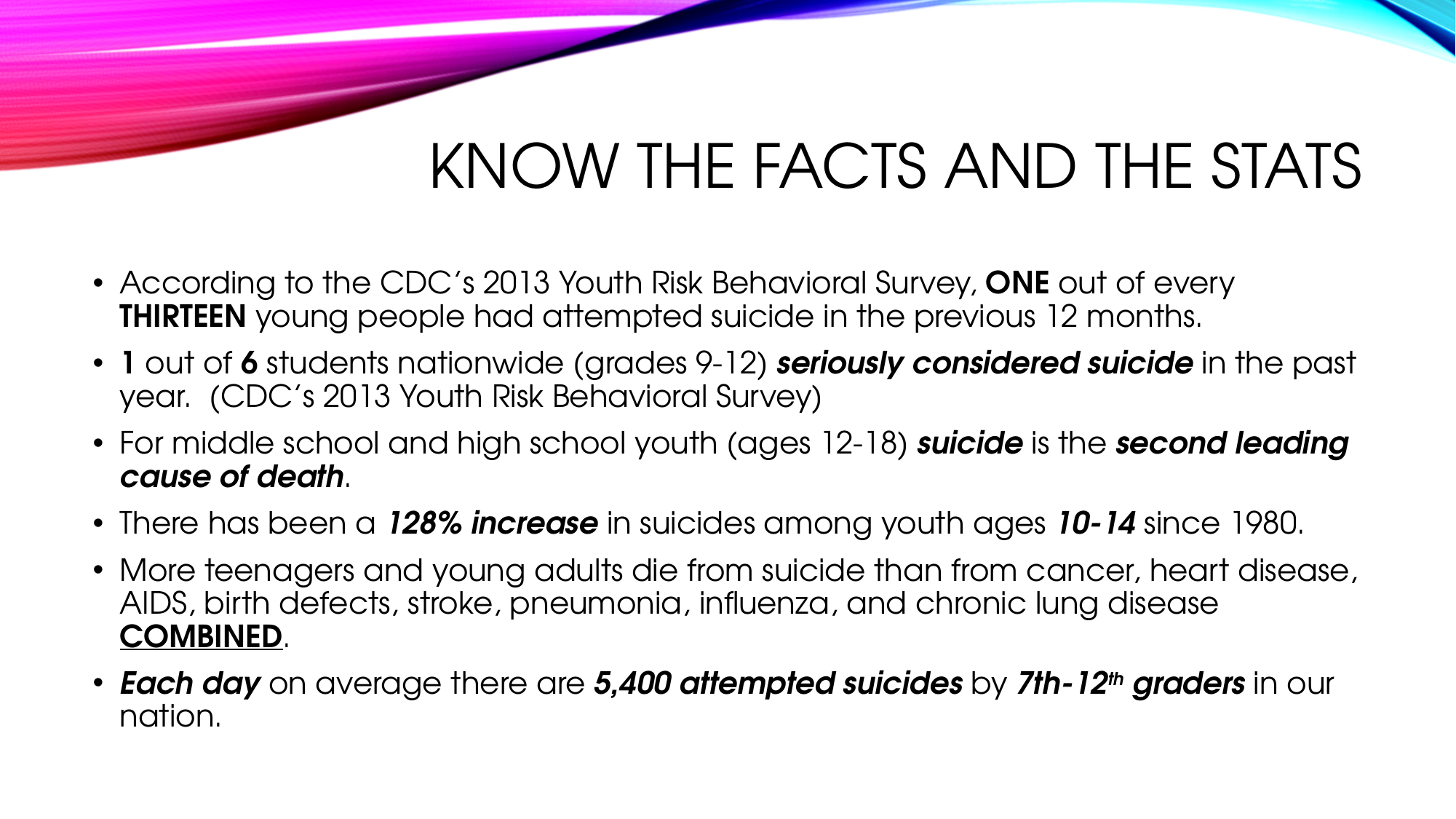

# Know the Facts and The Stats
According to the CDC’s 2013 Youth Risk Behavioral Survey, ONE out of every THIRTEEN young people had attempted suicide in the previous 12 months.
1 out of 6 students nationwide (grades 9-12) seriously considered suicide in the past year.  (CDC’s 2013 Youth Risk Behavioral Survey)
For middle school and high school youth (ages 12-18) suicide is the second leading cause of death.
There has been a 128% increase in suicides among youth ages 10-14 since 1980.
More teenagers and young adults die from suicide than from cancer, heart disease, AIDS, birth defects, stroke, pneumonia, influenza, and chronic lung disease COMBINED.
Each day on average there are 5,400 attempted suicides by 7th-12th graders in our nation.